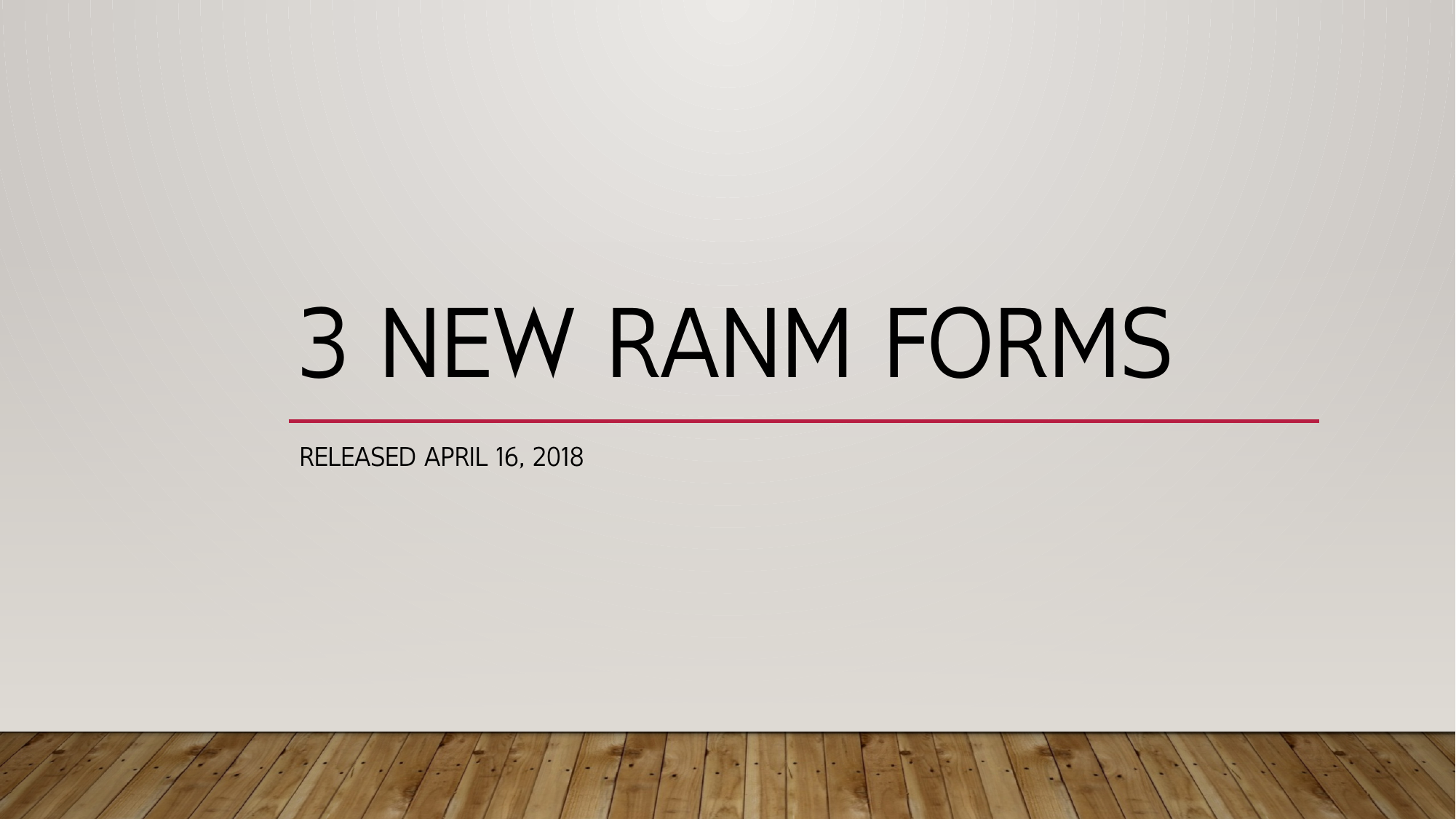

# 3 NEW ranm FORMS
Released April 16, 2018